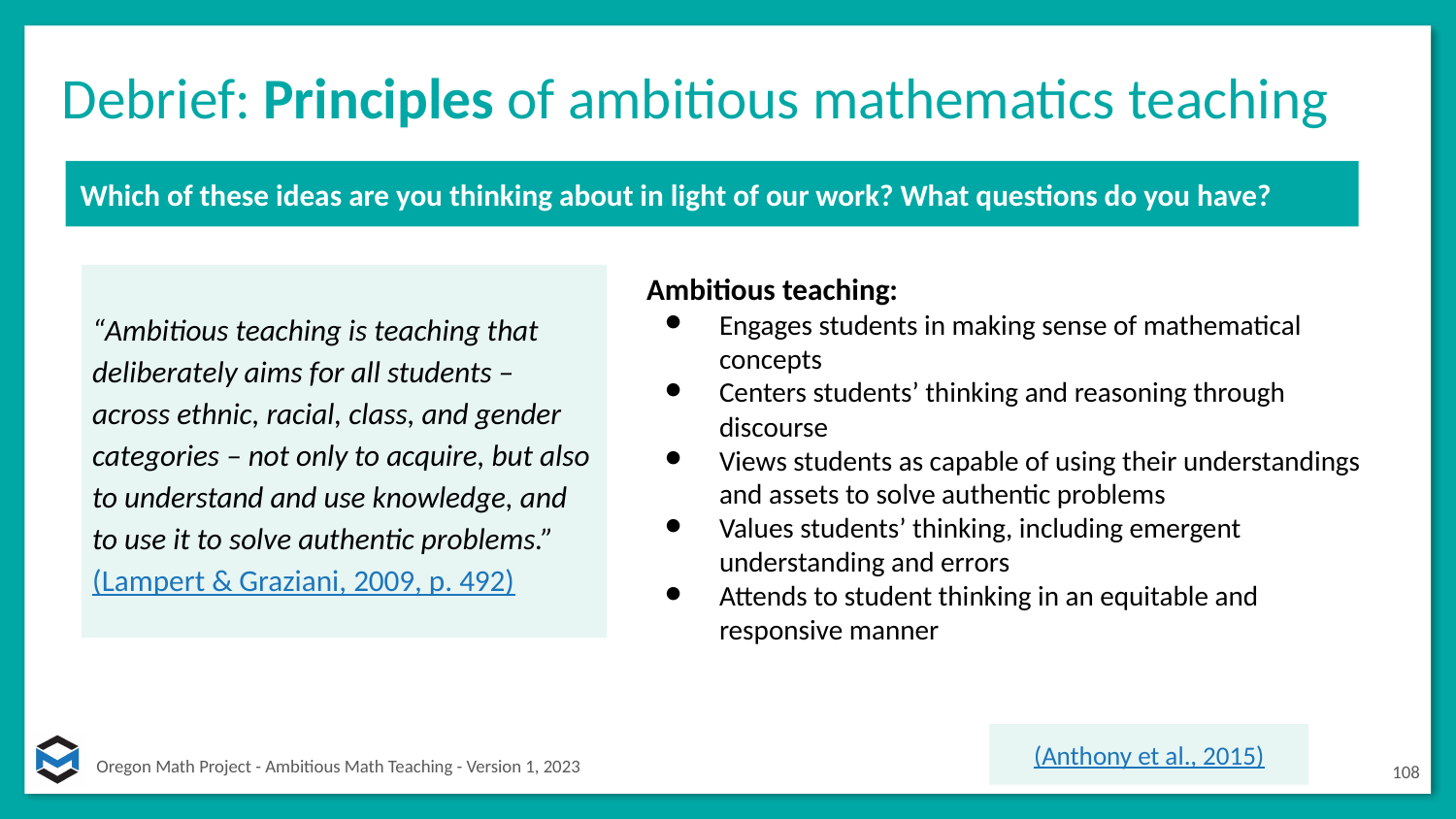

# Debrief: Principles of ambitious mathematics teaching
Which of these ideas are you thinking about in light of our work? What questions do you have?
“Ambitious teaching is teaching that deliberately aims for all students – across ethnic, racial, class, and gender categories – not only to acquire, but also to understand and use knowledge, and to use it to solve authentic problems.”
(Lampert & Graziani, 2009, p. 492)
Ambitious teaching:
Engages students in making sense of mathematical concepts
Centers students’ thinking and reasoning through discourse
Views students as capable of using their understandings and assets to solve authentic problems
Values students’ thinking, including emergent understanding and errors
Attends to student thinking in an equitable and responsive manner
(Anthony et al., 2015)
108